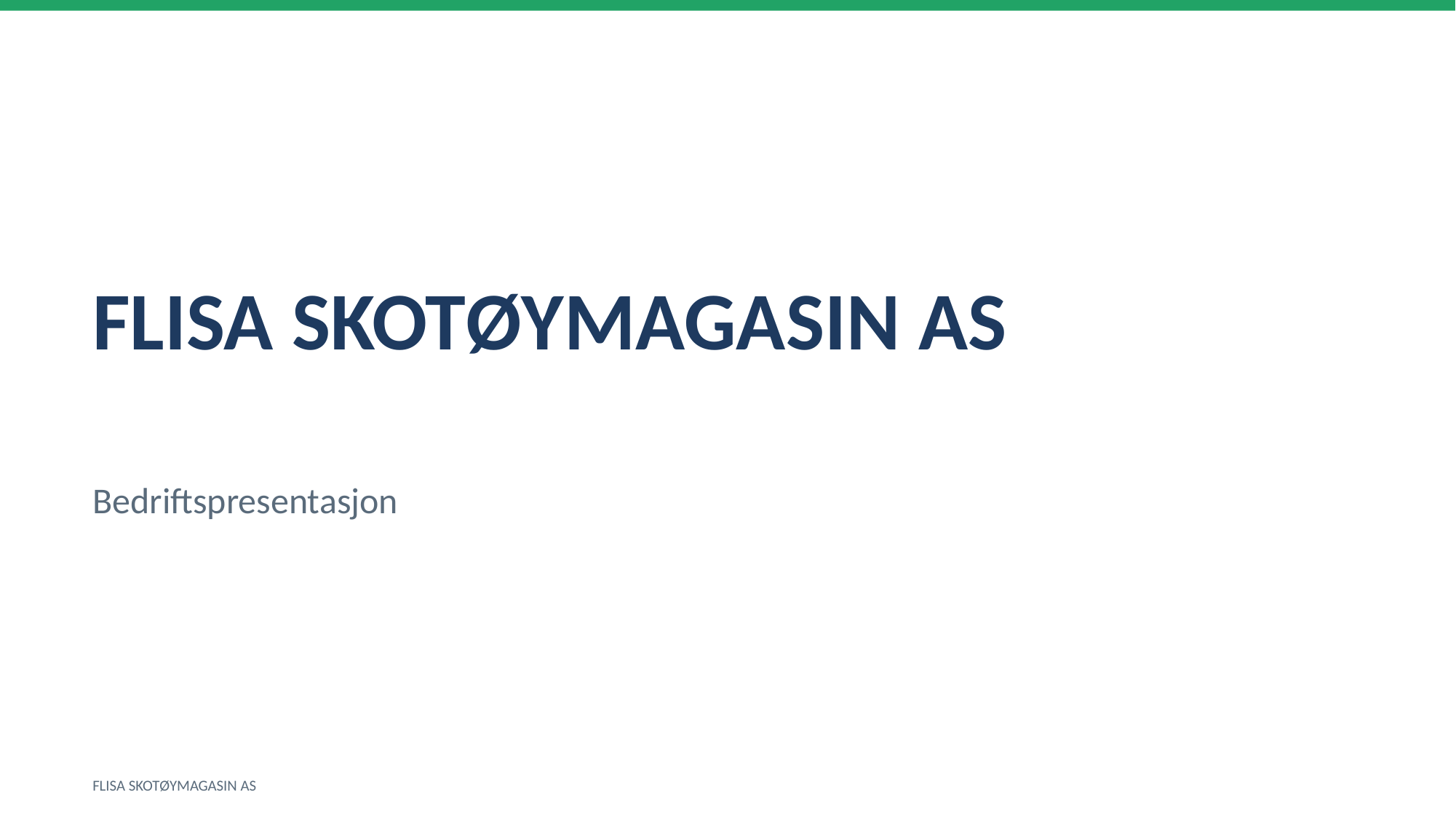

FLISA SKOTØYMAGASIN AS
Bedriftspresentasjon
FLISA SKOTØYMAGASIN AS